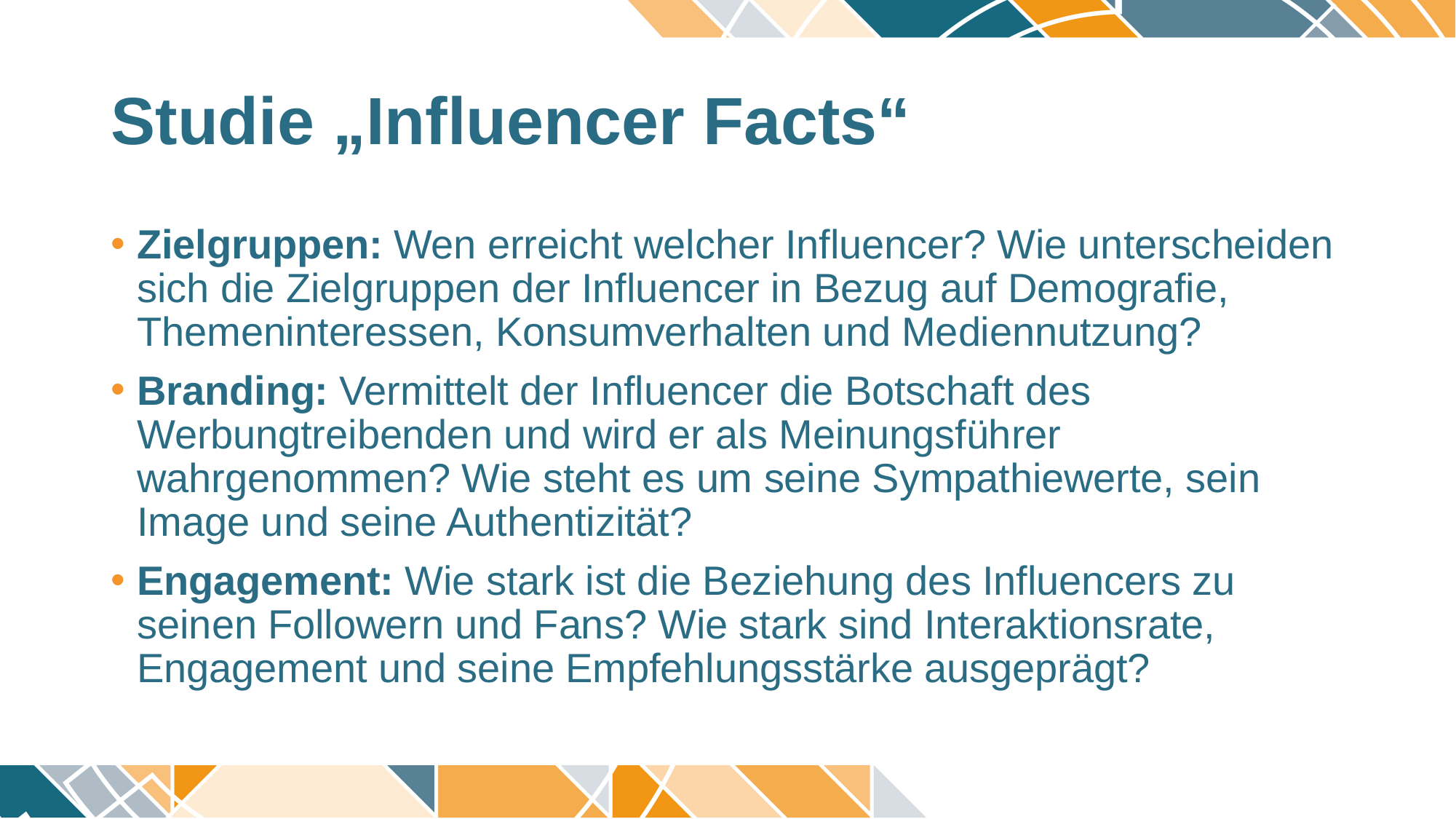

# Studie „Influencer Facts“
Zielgruppen: Wen erreicht welcher Influencer? Wie unterscheiden sich die Zielgruppen der Influencer in Bezug auf Demografie, Themeninteressen, Konsumverhalten und Mediennutzung?
Branding: Vermittelt der Influencer die Botschaft des Werbungtreibenden und wird er als Meinungsführer wahrgenommen? Wie steht es um seine Sympathiewerte, sein Image und seine Authentizität?
Engagement: Wie stark ist die Beziehung des Influencers zu seinen Followern und Fans? Wie stark sind Interaktionsrate, Engagement und seine Empfehlungsstärke ausgeprägt?